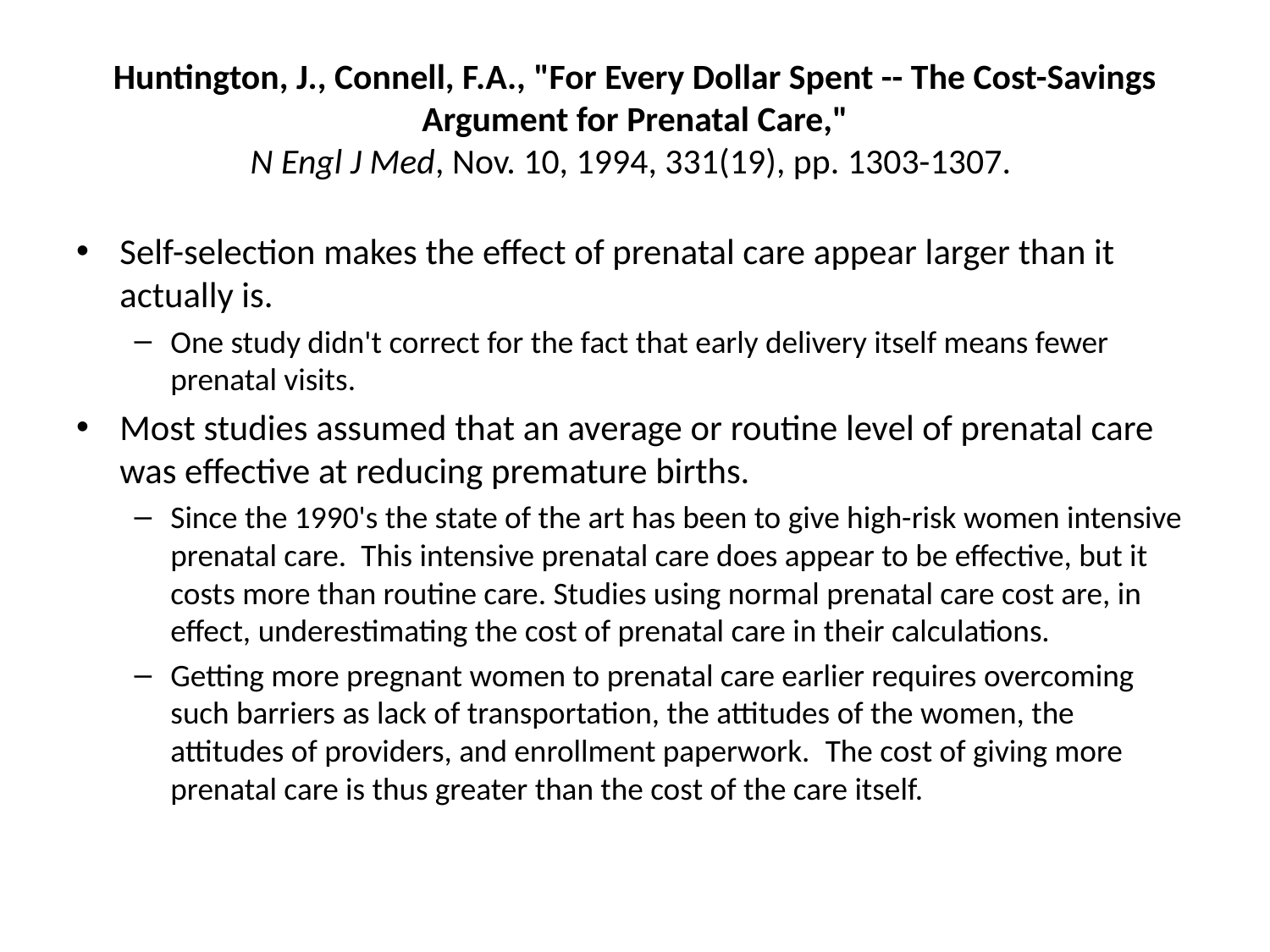

# Huntington, J., Connell, F.A., "For Every Dollar Spent -- The Cost-Savings Argument for Prenatal Care," N Engl J Med, Nov. 10, 1994, 331(19), pp. 1303-1307.
Self-selection makes the effect of prenatal care appear larger than it actually is.
One study didn't correct for the fact that early delivery itself means fewer prenatal visits.
Most studies assumed that an average or routine level of prenatal care was effective at reducing premature births.
Since the 1990's the state of the art has been to give high-risk women intensive prenatal care.  This intensive prenatal care does appear to be effective, but it costs more than routine care. Studies using normal prenatal care cost are, in effect, underestimating the cost of prenatal care in their calculations.
Getting more pregnant women to prenatal care earlier requires overcoming such barriers as lack of transportation, the attitudes of the women, the attitudes of providers, and enrollment paperwork.  The cost of giving more prenatal care is thus greater than the cost of the care itself.